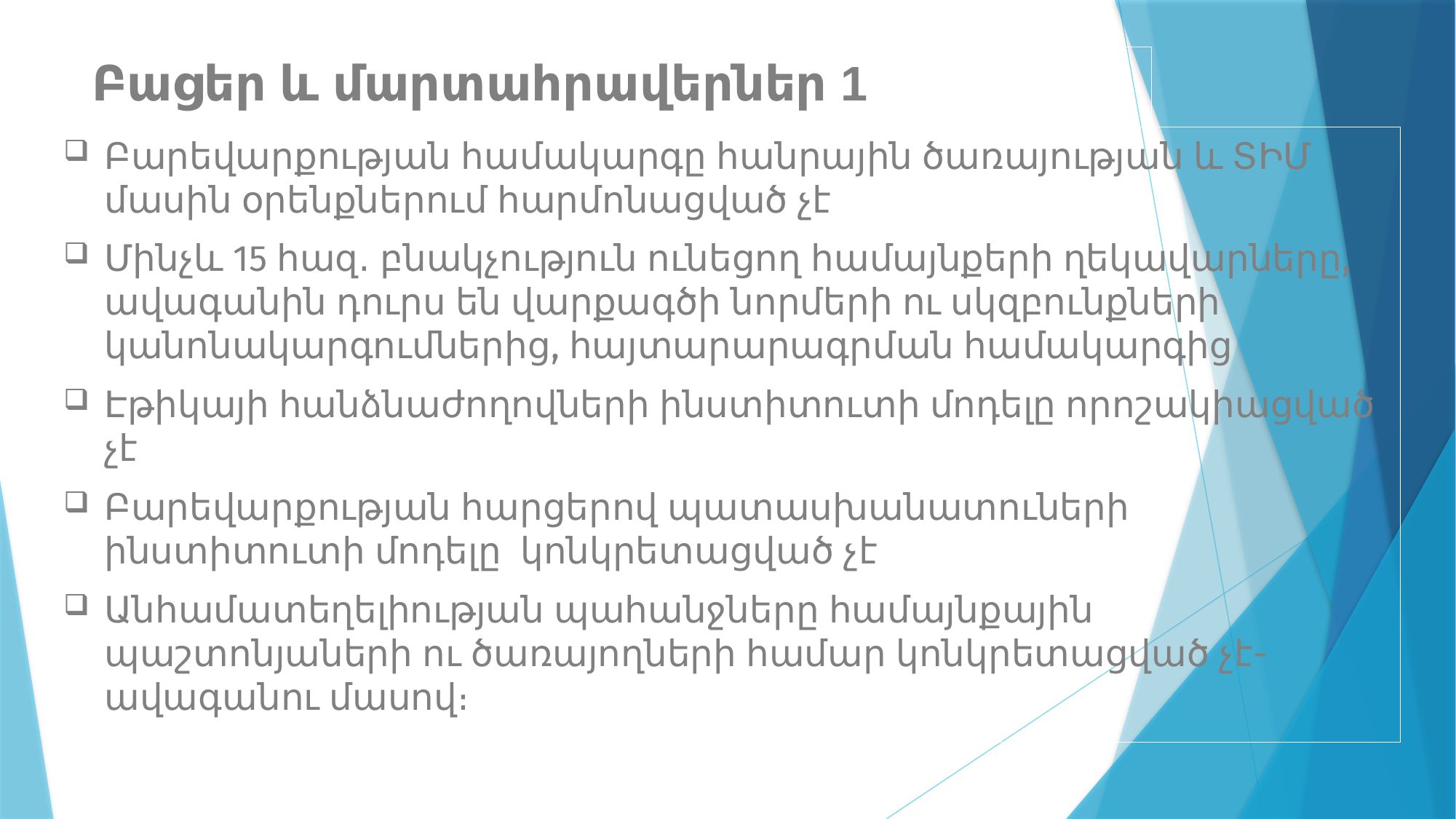

# Բացեր և մարտահրավերներ 1
Բարեվարքության համակարգը հանրային ծառայության և ՏԻՄ մասին օրենքներում հարմոնացված չէ
Մինչև 15 հազ․ բնակչություն ունեցող համայնքերի ղեկավարները, ավագանին դուրս են վարքագծի նորմերի ու սկզբունքների կանոնակարգումներից, հայտարարագրման համակարգից
Էթիկայի հանձնաժողովների ինստիտուտի մոդելը որոշակիացված չէ
Բարեվարքության հարցերով պատասխանատուների ինստիտուտի մոդելը  կոնկրետացված չէ
Անհամատեղելիության պահանջները համայնքային պաշտոնյաների ու ծառայողների համար կոնկրետացված չէ-ավագանու մասով։